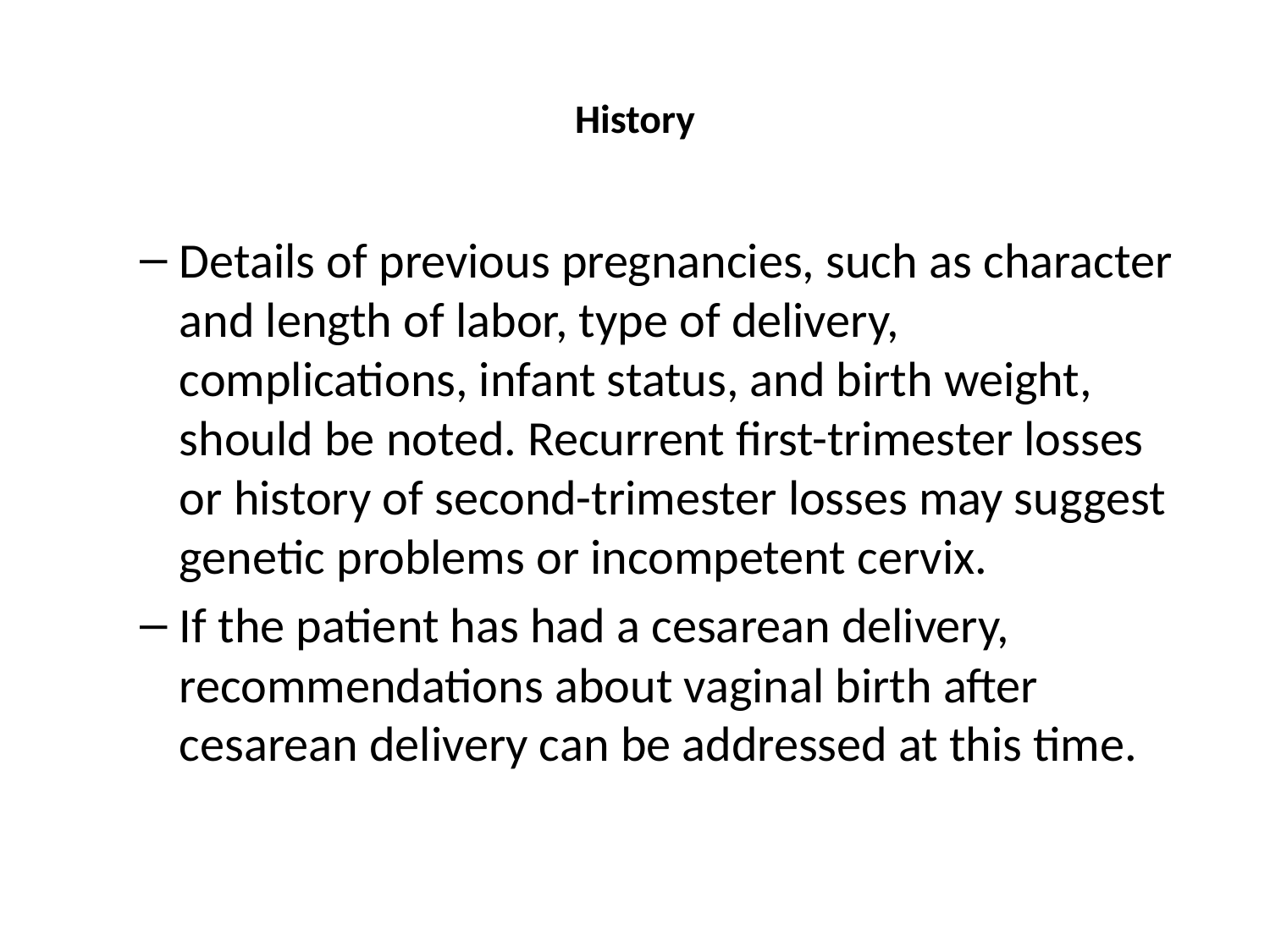

# History
Details of previous pregnancies, such as character and length of labor, type of delivery, complications, infant status, and birth weight, should be noted. Recurrent first-trimester losses or history of second-trimester losses may suggest genetic problems or incompetent cervix.
If the patient has had a cesarean delivery, recommendations about vaginal birth after cesarean delivery can be addressed at this time.